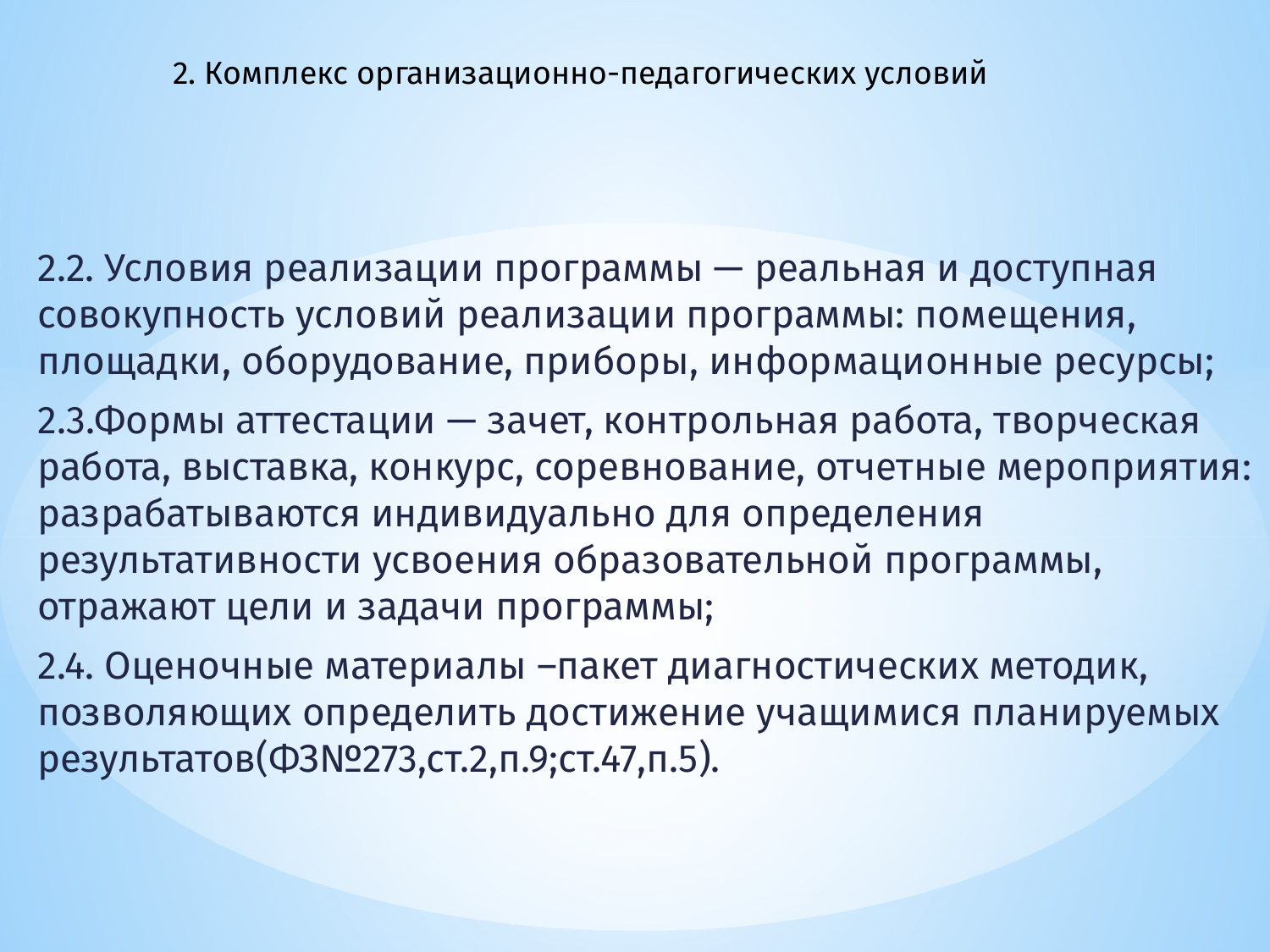

# 2. Комплекс организационно-педагогических условий
2.2. Условия реализации программы — реальная и доступная совокупность условий реализации программы: помещения, площадки, оборудование, приборы, информационные ресурсы;
2.3.Формы аттестации — зачет, контрольная работа, творческая работа, выставка, конкурс, соревнование, отчетные мероприятия: разрабатываются индивидуально для определения результативности усвоения образовательной программы, отражают цели и задачи программы;
2.4. Оценочные материалы –пакет диагностических методик, позволяющих определить достижение учащимися планируемых результатов(ФЗ№273,ст.2,п.9;ст.47,п.5).